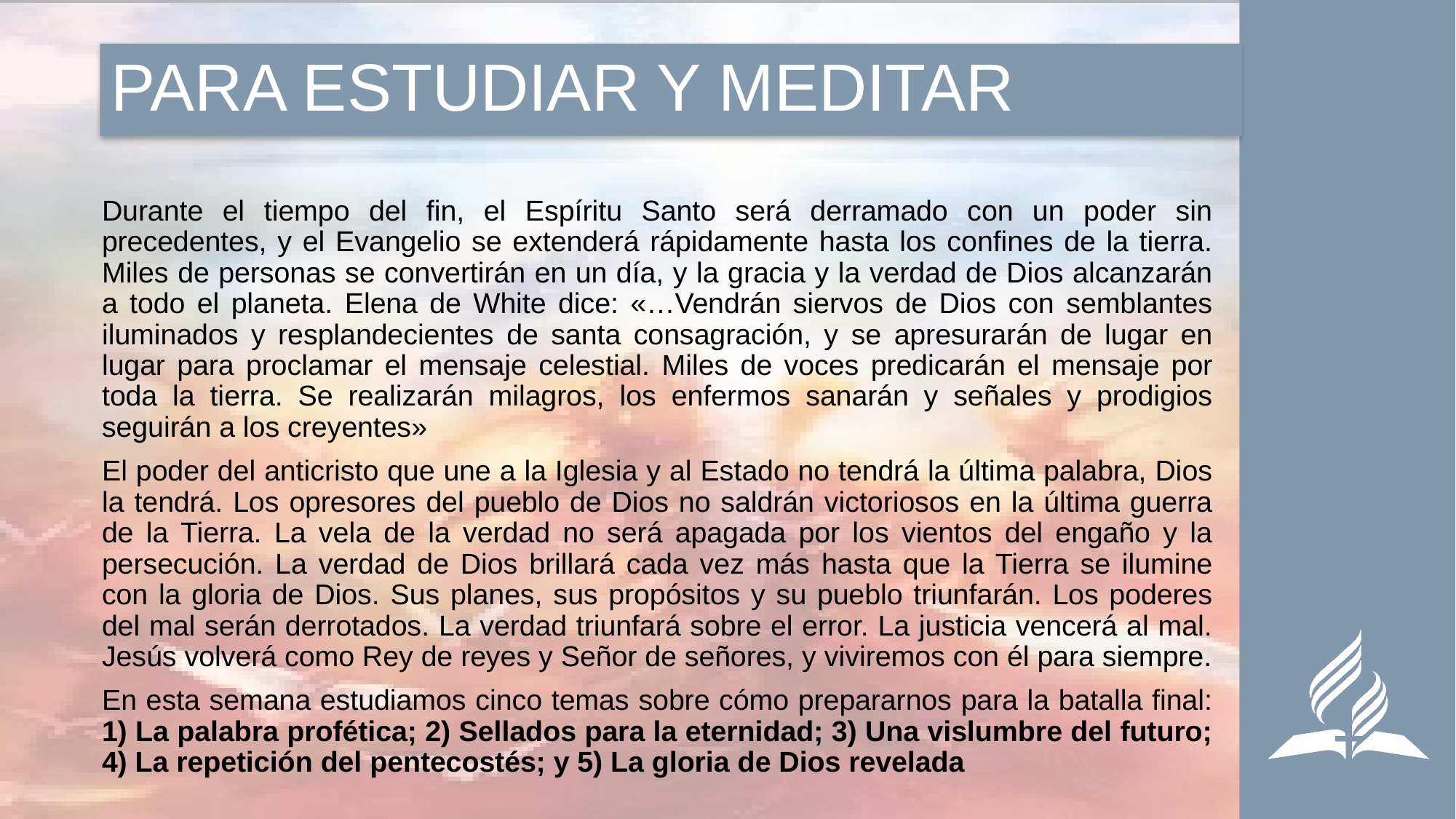

# PARA ESTUDIAR Y MEDITAR
Durante el tiempo del fin, el Espíritu Santo será derramado con un poder sin precedentes, y el Evangelio se extenderá rápidamente hasta los confines de la tierra. Miles de personas se convertirán en un día, y la gracia y la verdad de Dios alcanzarán a todo el planeta. Elena de White dice: «…Vendrán siervos de Dios con semblantes iluminados y resplandecientes de santa consagración, y se apresurarán de lugar en lugar para proclamar el mensaje celestial. Miles de voces predicarán el mensaje por toda la tierra. Se realizarán milagros, los enfermos sanarán y señales y prodigios seguirán a los creyentes»
El poder del anticristo que une a la Iglesia y al Estado no tendrá la última palabra, Dios la tendrá. Los opresores del pueblo de Dios no saldrán victoriosos en la última guerra de la Tierra. La vela de la verdad no será apagada por los vientos del engaño y la persecución. La verdad de Dios brillará cada vez más hasta que la Tierra se ilumine con la gloria de Dios. Sus planes, sus propósitos y su pueblo triunfarán. Los poderes del mal serán derrotados. La verdad triunfará sobre el error. La justicia vencerá al mal. Jesús volverá como Rey de reyes y Señor de señores, y viviremos con él para siempre.
En esta semana estudiamos cinco temas sobre cómo prepararnos para la batalla final: 1) La palabra profética; 2) Sellados para la eternidad; 3) Una vislumbre del futuro; 4) La repetición del pentecostés; y 5) La gloria de Dios revelada